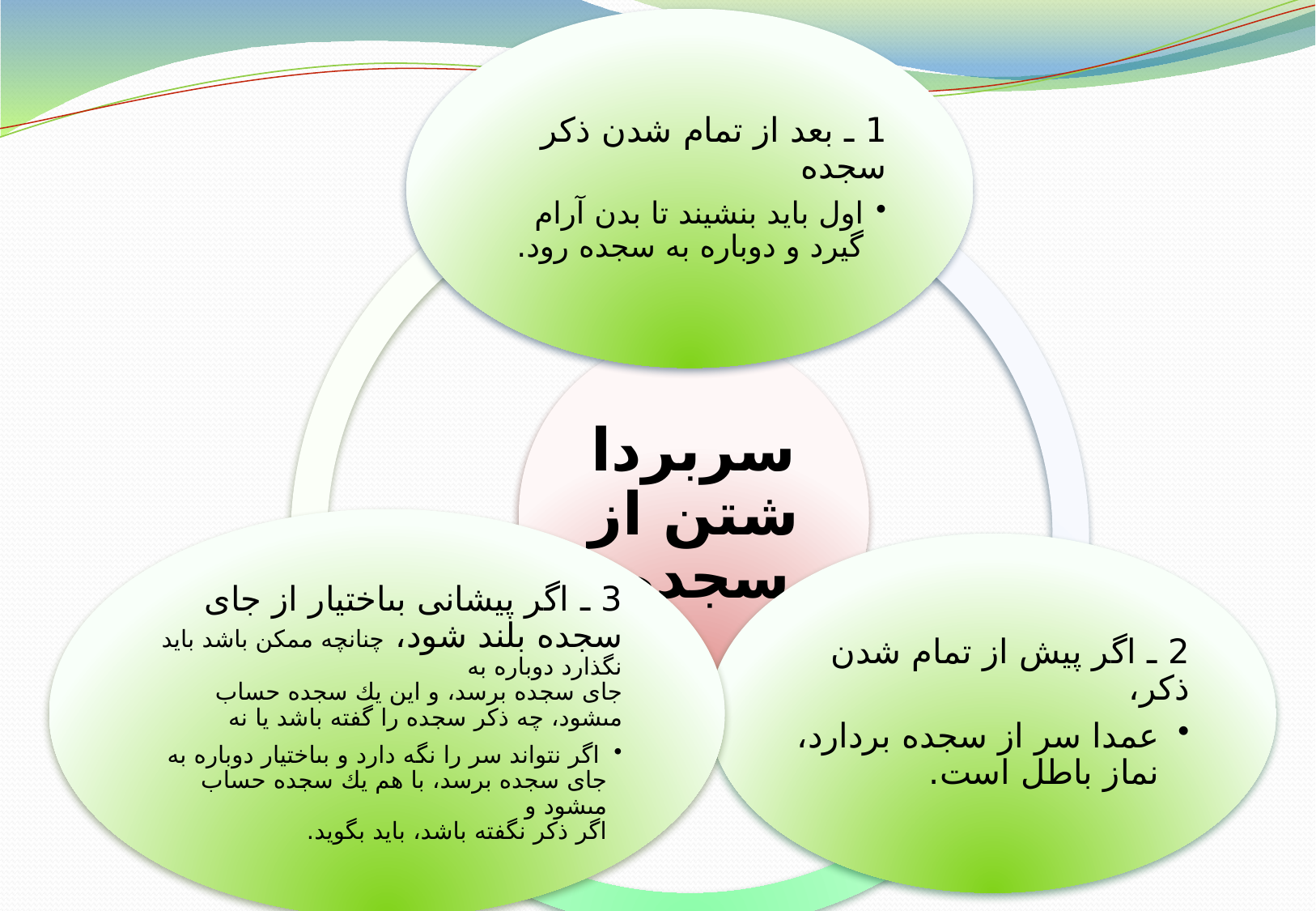

سربرداشتن از سجده:
1 ـ بعد از تمام شدن ذكر سجده
اول بايد بنشيند تا بدن آرام گيرد و دوباره به سجده رود.
2 ـ اگر پيش از تمام شدن ذكر،
عمدا سر از سجده بردارد، نماز باطل است.
3 ـ اگر پيشانى بى‏اختيار از جاى سجده بلند شود، چنانچه ممكن باشد بايد نگذارد دوباره به
جاى سجده برسد، و اين يك سجده حساب مى‏شود، چه ذكر سجده را گفته باشد يا نه
 اگر نتواند سر را نگه دارد و بى‏اختيار دوباره به جاى سجده برسد، با هم يك سجده حساب مى‏شود و
اگر ذكر نگفته باشد، بايد بگويد.